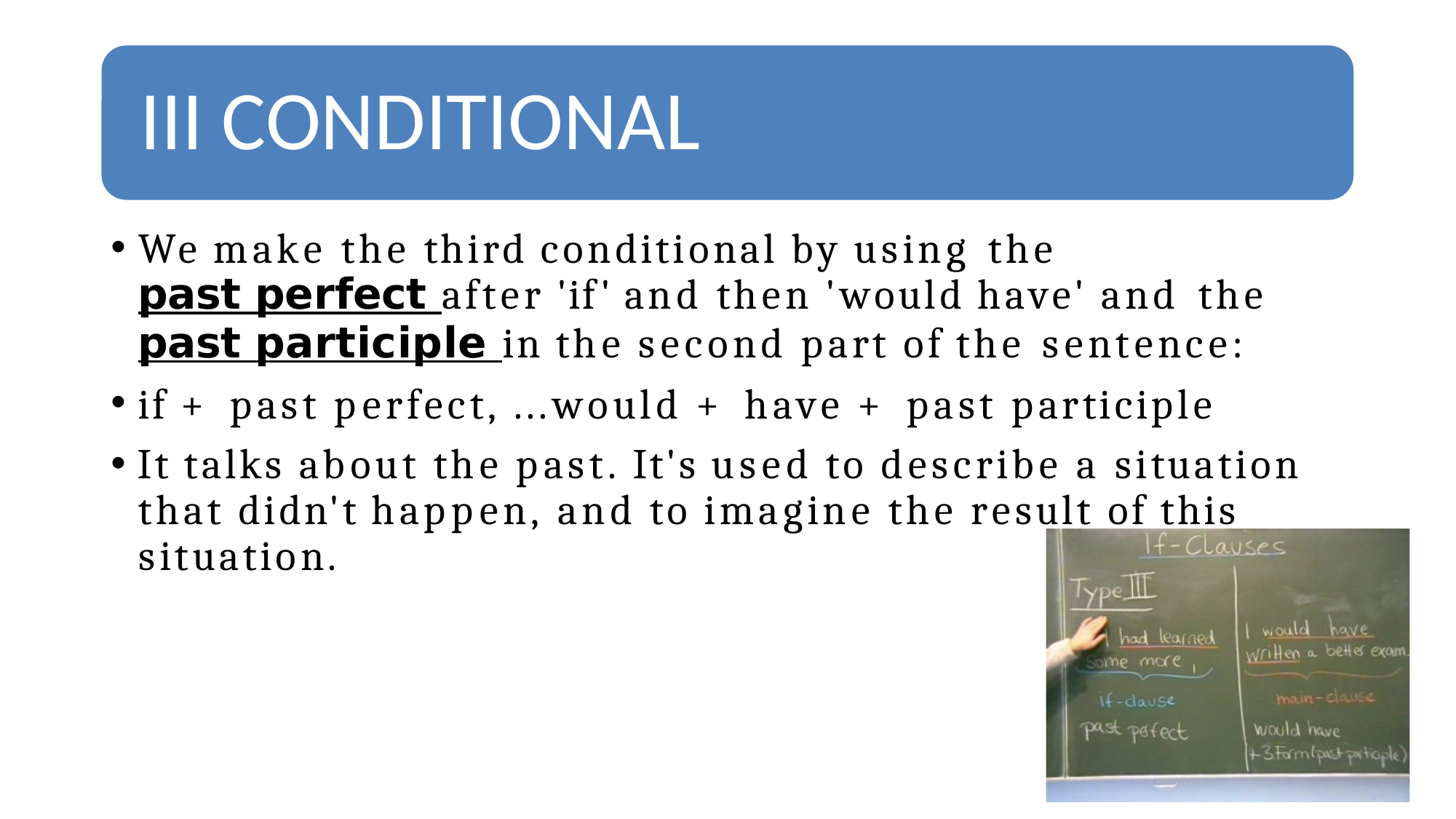

III CONDITIONAL
We make the third conditional by using the
past perfect after 'if' and then 'would have' and the
past participle in the second part of the sentence:
if + past perfect, ...would + have + past participle
It talks about the past. It's used to describe a situation  that didn't happen, and to imagine the result of this  situation.

CMaurizio_2021
15